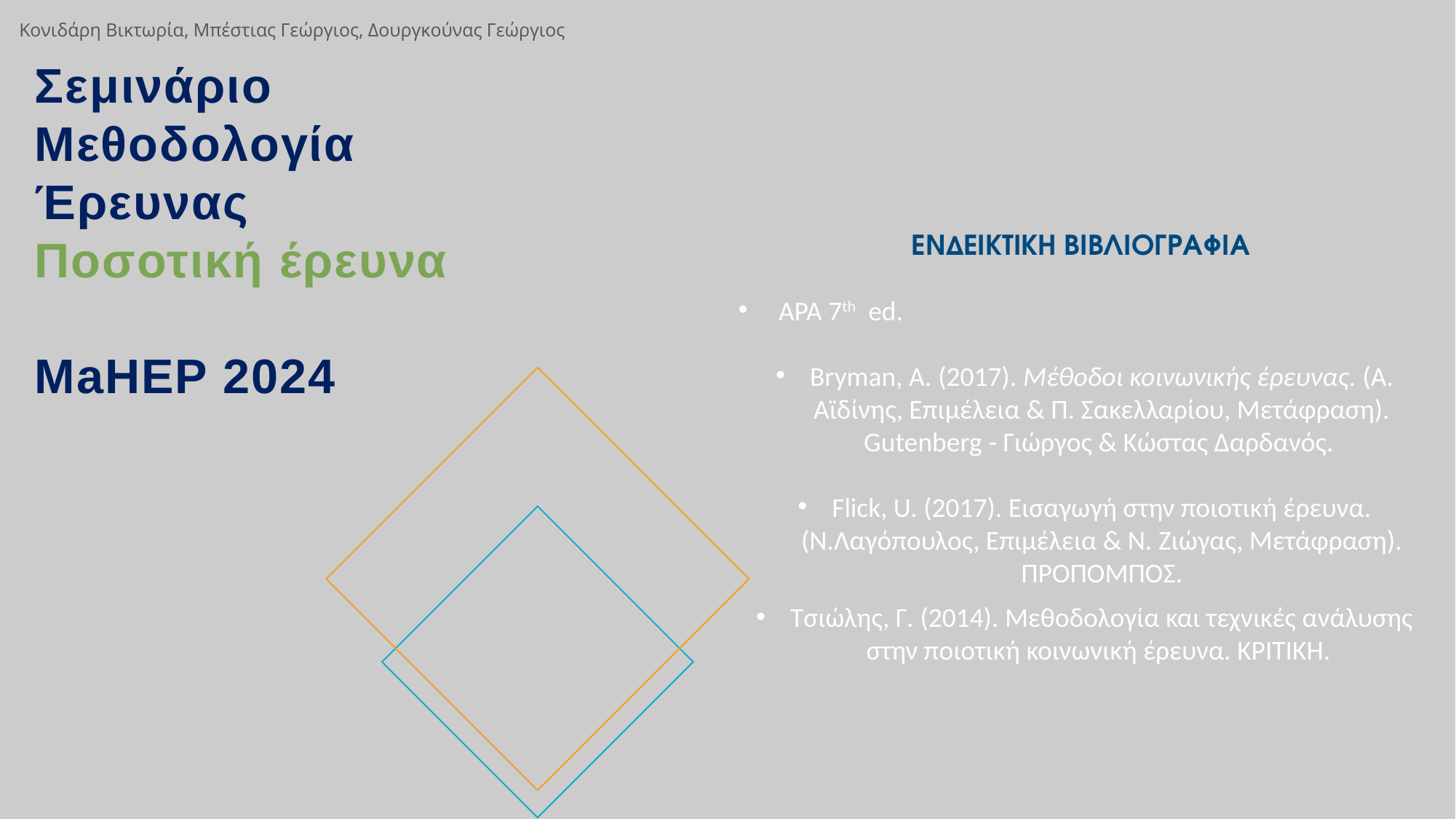

Κονιδάρη Βικτωρία, Μπέστιας Γεώργιος, Δουργκούνας Γεώργιος

Σεμινάριο
Μεθοδολογία Έρευνας
Ποσοτική έρευνα
MaHEP 2024
ΕΝΔΕΙΚΤΙΚΗ ΒΙΒΛΙΟΓΡΑΦΙΑ

 APA 7th  ed.

Bryman, A. (2017). Μέθοδοι κοινωνικής έρευνας. (Α. Αϊδίνης, Επιμέλεια & Π. Σακελλαρίου, Μετάφραση). Gutenberg - Γιώργος & Κώστας Δαρδανός.

Flick, U. (2017). Εισαγωγή στην ποιοτική έρευνα. (Ν.Λαγόπουλος, Επιμέλεια & Ν. Ζιώγας, Μετάφραση). ΠΡΟΠΟΜΠΟΣ.
Τσιώλης, Γ. (2014). Μεθοδολογία και τεχνικές ανάλυσης στην ποιοτική κοινωνική έρευνα. ΚΡΙΤΙΚΗ.

#